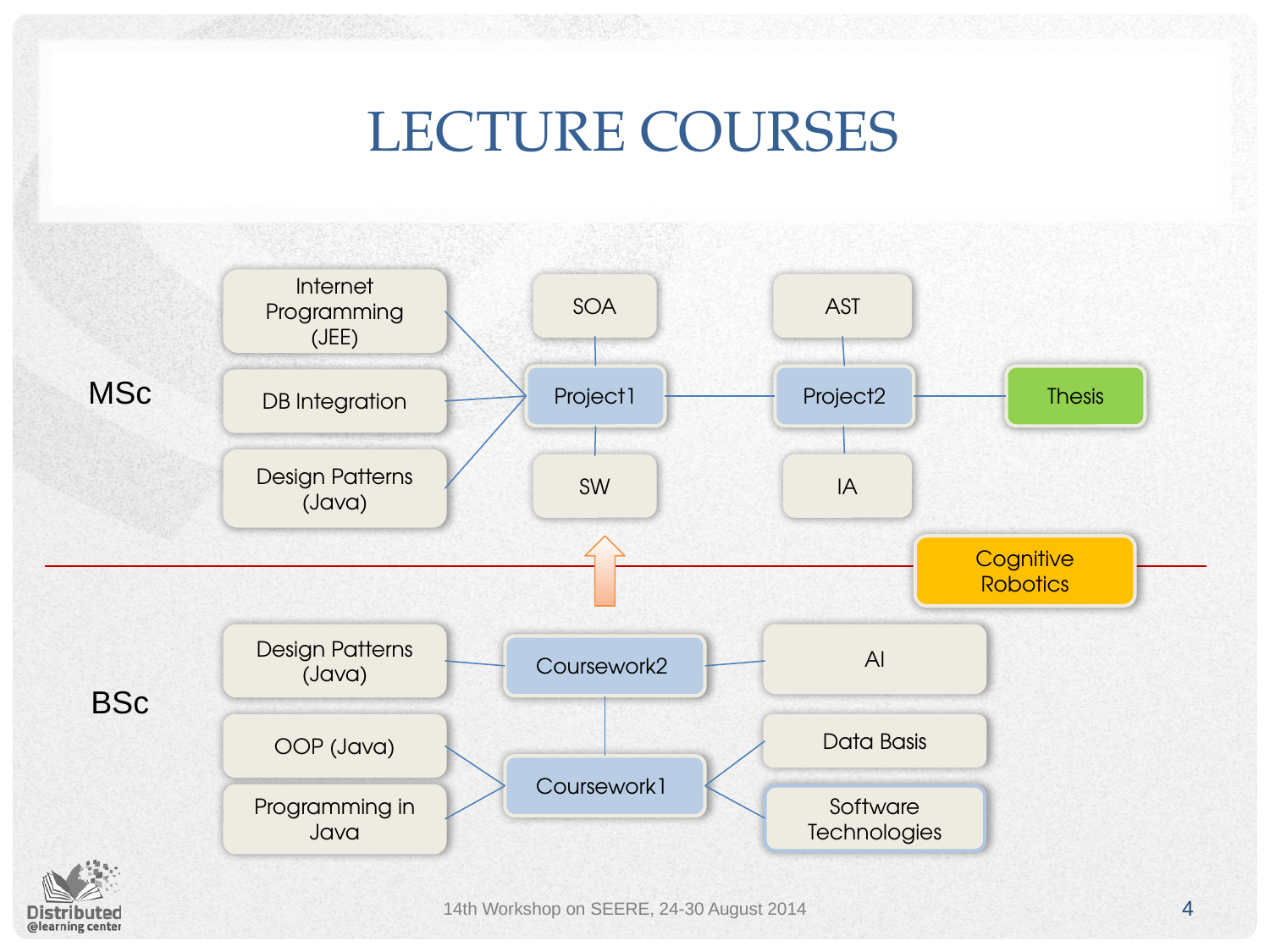

# Lecture courses
Internet Programming (JEE)
SOA
AST
MSc
Project1
Project2
Thesis
DB Integration
Design Patterns (Java)
SW
IA

Cognitive Robotics
Design Patterns (Java)
AI
Coursework2
BSc
OOP (Java)
Data Basis
Coursework1
Programming in Java
Software Technologies
14th Workshop on SEERE, 24-30 August 2014
4